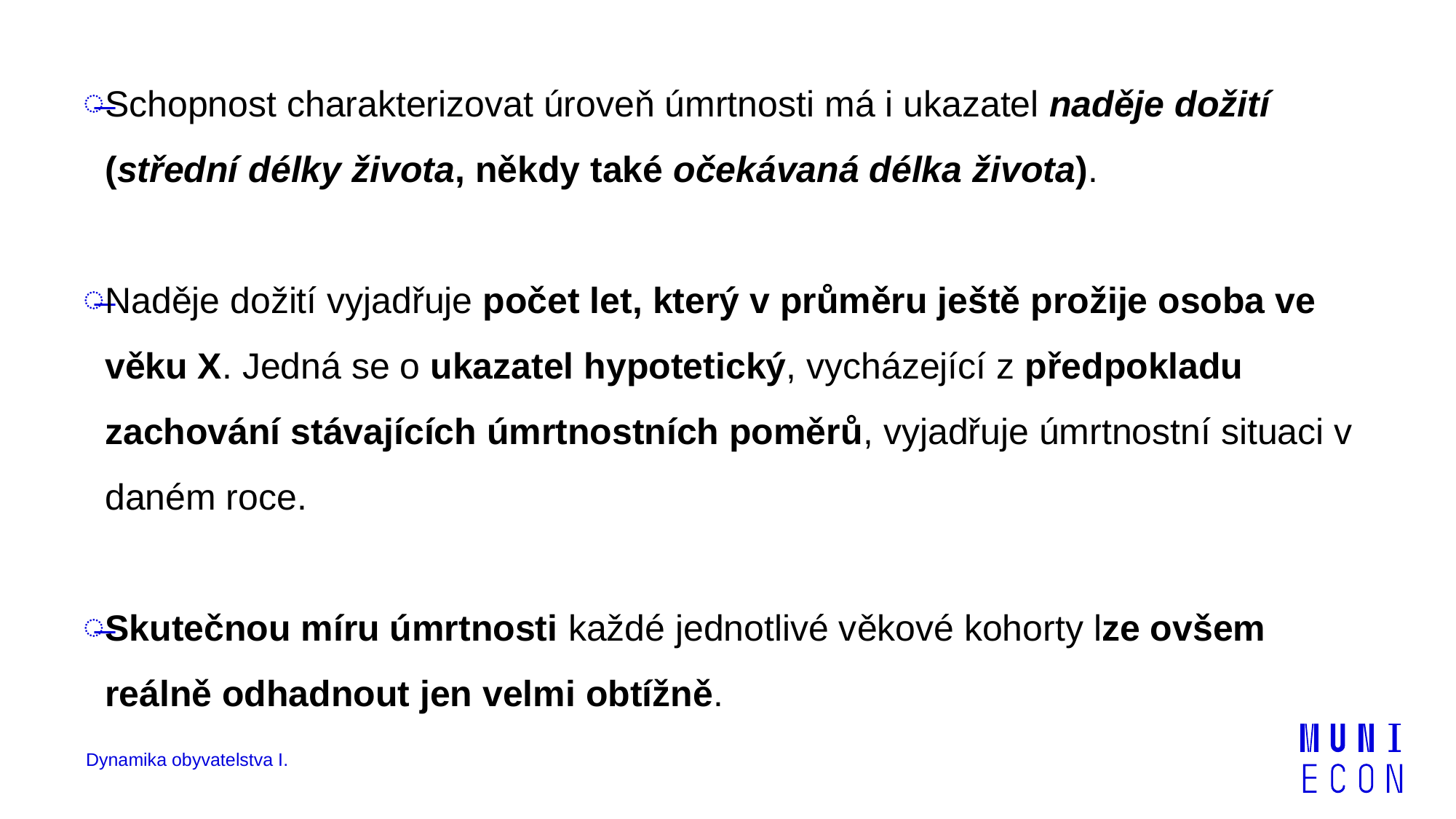

Schopnost charakterizovat úroveň úmrtnosti má i ukazatel naděje dožití (střední délky života, někdy také očekávaná délka života).

Naděje dožití vyjadřuje počet let, který v průměru ještě prožije osoba ve věku X. Jedná se o ukazatel hypotetický, vycházející z předpokladu zachování stávajících úmrtnostních poměrů, vyjadřuje úmrtnostní situaci v daném roce.

Skutečnou míru úmrtnosti každé jednotlivé věkové kohorty lze ovšem reálně odhadnout jen velmi obtížně.
Dynamika obyvatelstva I.